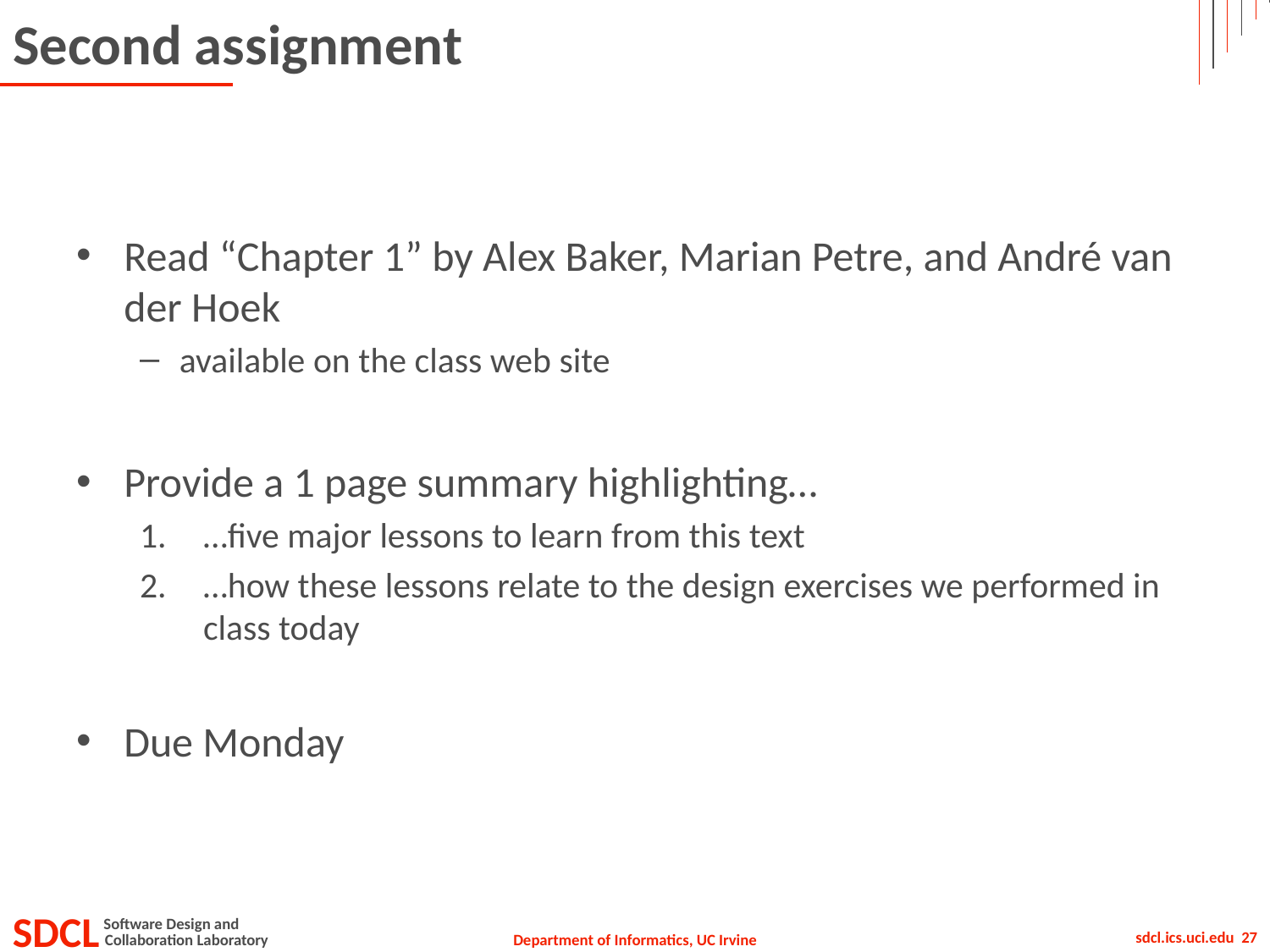

# Second assignment
Read “Chapter 1” by Alex Baker, Marian Petre, and André van der Hoek
available on the class web site

Provide a 1 page summary highlighting…
…five major lessons to learn from this text
…how these lessons relate to the design exercises we performed in class today

Due Monday